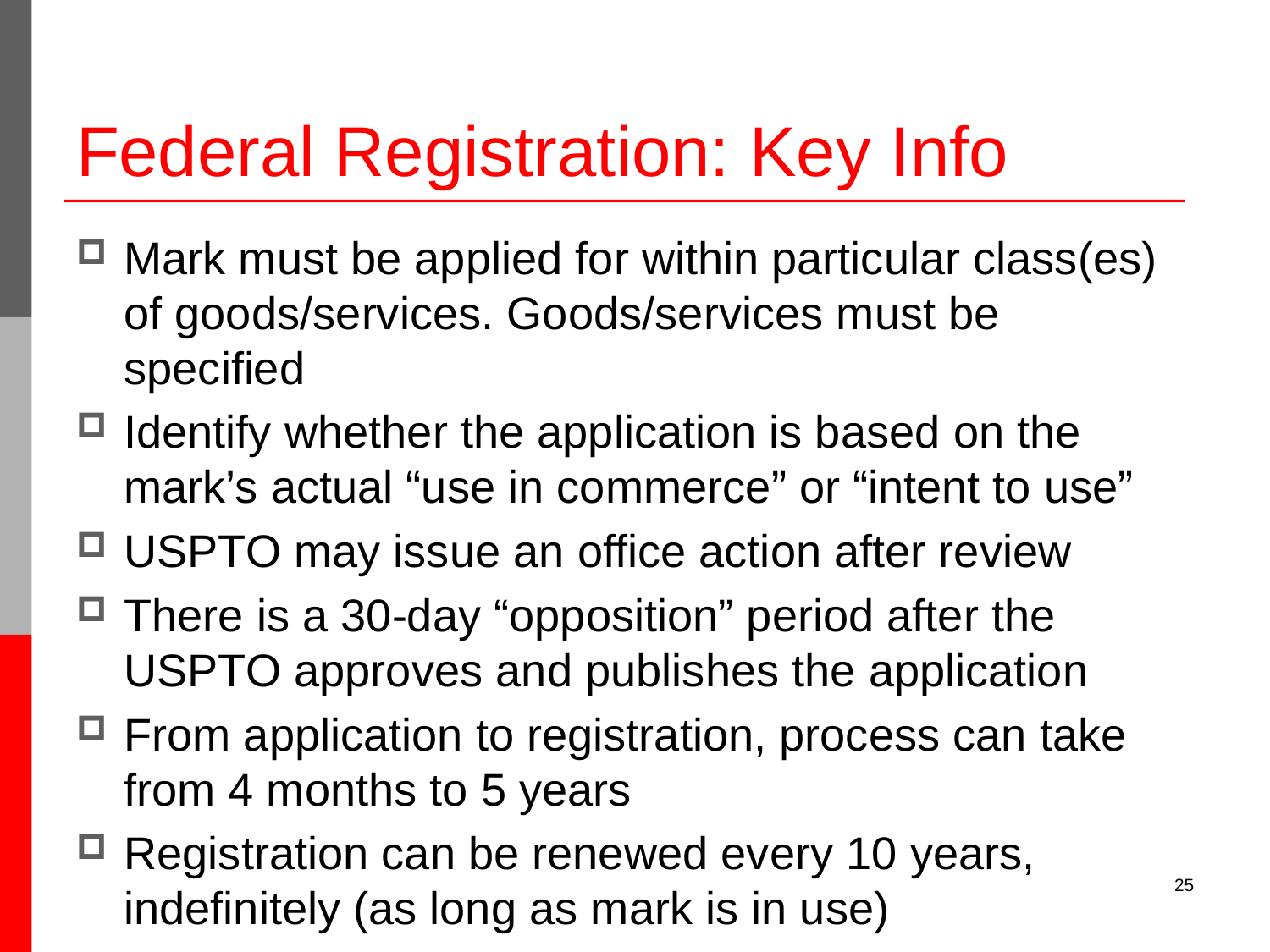

# Federal Registration: Key Info
Mark must be applied for within particular class(es) of goods/services. Goods/services must be specified
Identify whether the application is based on the mark’s actual “use in commerce” or “intent to use”
USPTO may issue an office action after review
There is a 30-day “opposition” period after the USPTO approves and publishes the application
From application to registration, process can take from 4 months to 5 years
Registration can be renewed every 10 years, indefinitely (as long as mark is in use)

25